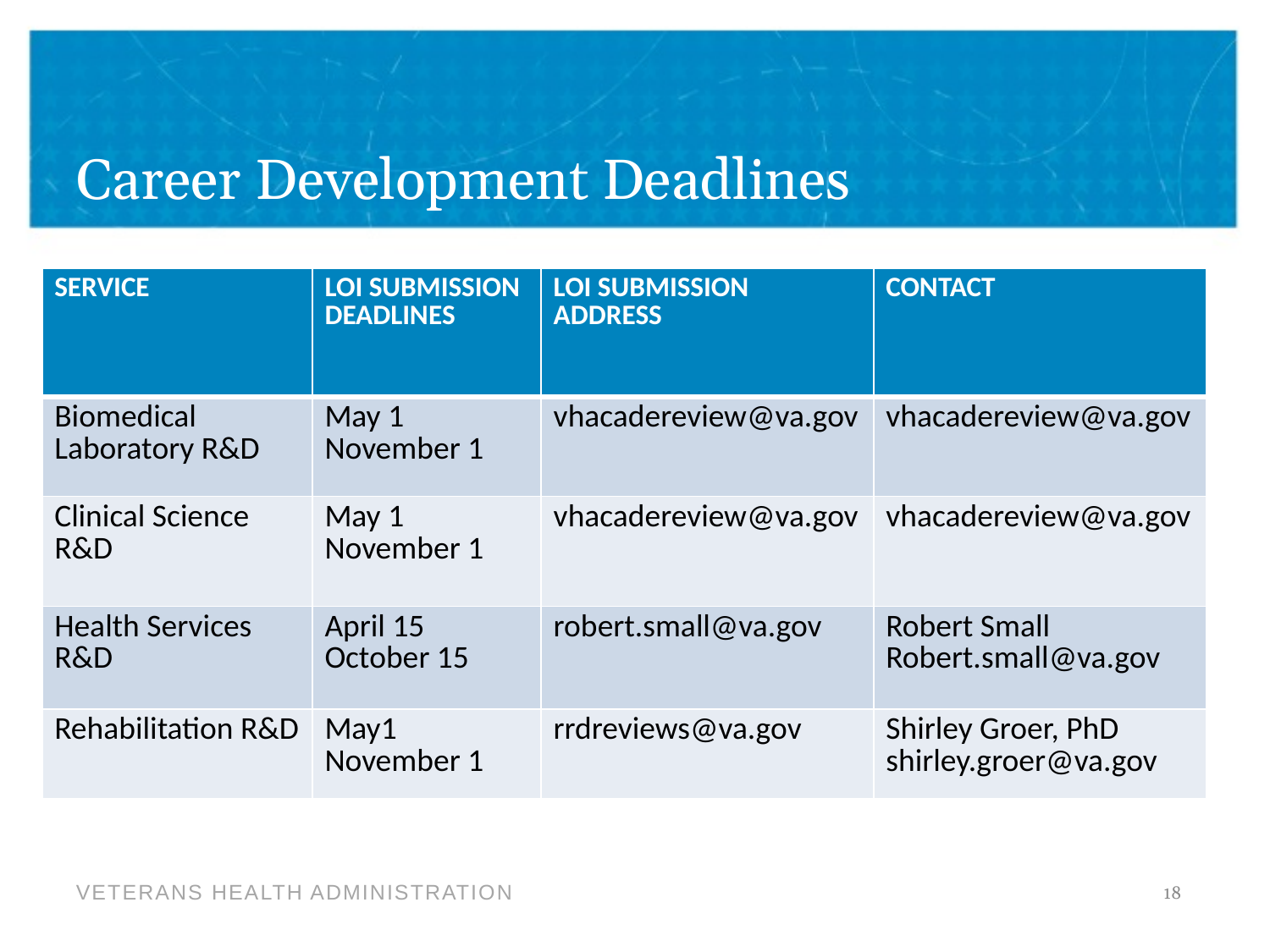

18
# Career Development Deadlines
| SERVICE | LOI SUBMISSION DEADLINES | LOI SUBMISSION ADDRESS | CONTACT |
| --- | --- | --- | --- |
| Biomedical Laboratory R&D | May 1 November 1 | vhacadereview@va.gov | vhacadereview@va.gov |
| Clinical Science R&D | May 1 November 1 | vhacadereview@va.gov | vhacadereview@va.gov |
| Health Services R&D | April 15 October 15 | robert.small@va.gov | Robert Small Robert.small@va.gov |
| Rehabilitation R&D | May1 November 1 | rrdreviews@va.gov | Shirley Groer, PhD shirley.groer@va.gov |